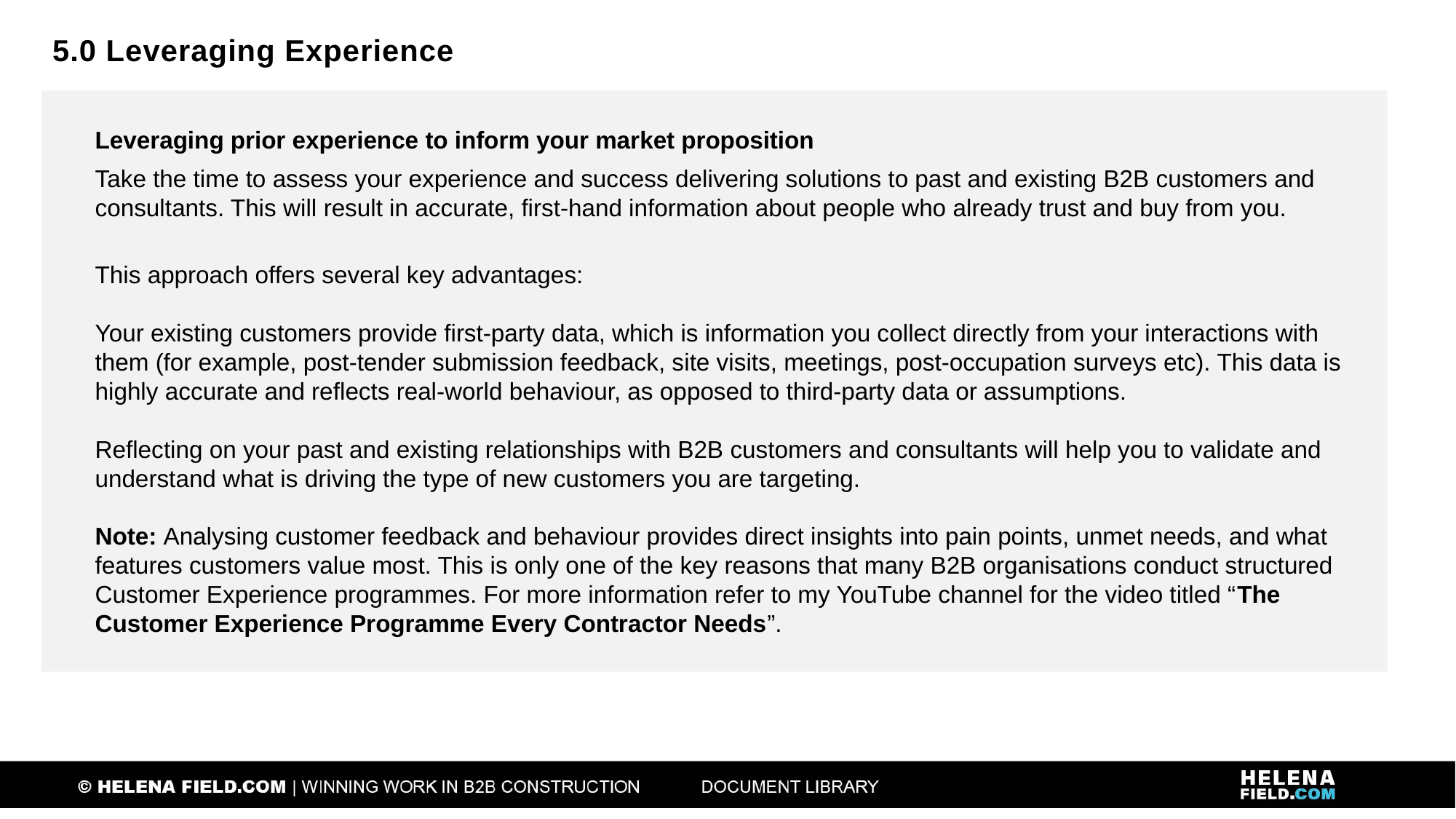

5.0 Leveraging Experience

Leveraging prior experience to inform your market proposition
Take the time to assess your experience and success delivering solutions to past and existing B2B customers and consultants. This will result in accurate, first-hand information about people who already trust and buy from you.

This approach offers several key advantages:

Your existing customers provide first-party data, which is information you collect directly from your interactions with them (for example, post-tender submission feedback, site visits, meetings, post-occupation surveys etc). This data is highly accurate and reflects real-world behaviour, as opposed to third-party data or assumptions.

Reflecting on your past and existing relationships with B2B customers and consultants will help you to validate and understand what is driving the type of new customers you are targeting.

Note: Analysing customer feedback and behaviour provides direct insights into pain points, unmet needs, and what features customers value most. This is only one of the key reasons that many B2B organisations conduct structured Customer Experience programmes. For more information refer to my YouTube channel for the video titled “The Customer Experience Programme Every Contractor Needs”.